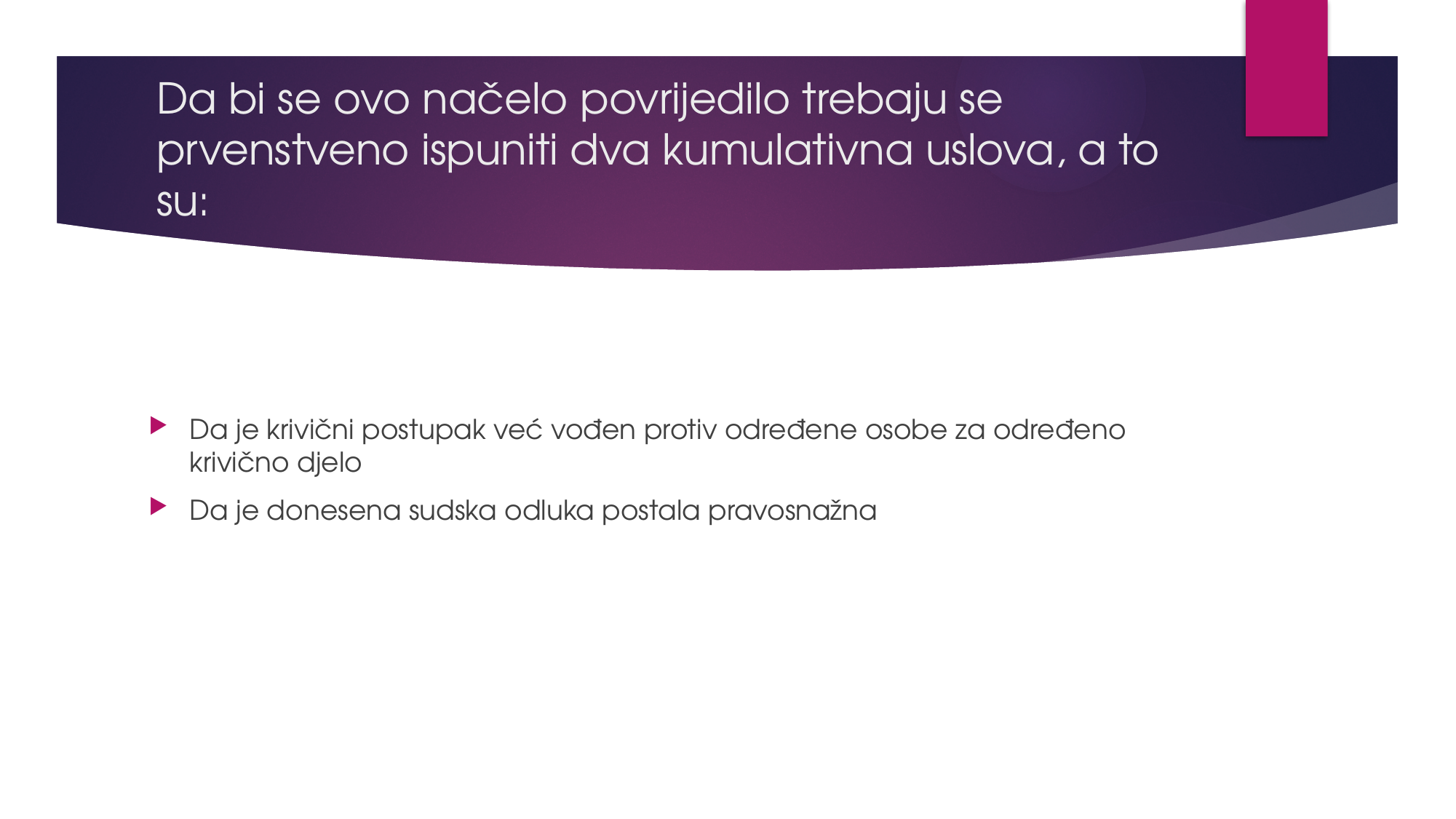

# Da bi se ovo načelo povrijedilo trebaju se prvenstveno ispuniti dva kumulativna uslova, a to su:

Da je krivični postupak već vođen protiv određene osobe za određeno krivično djelo
Da je donesena sudska odluka postala pravosnažna